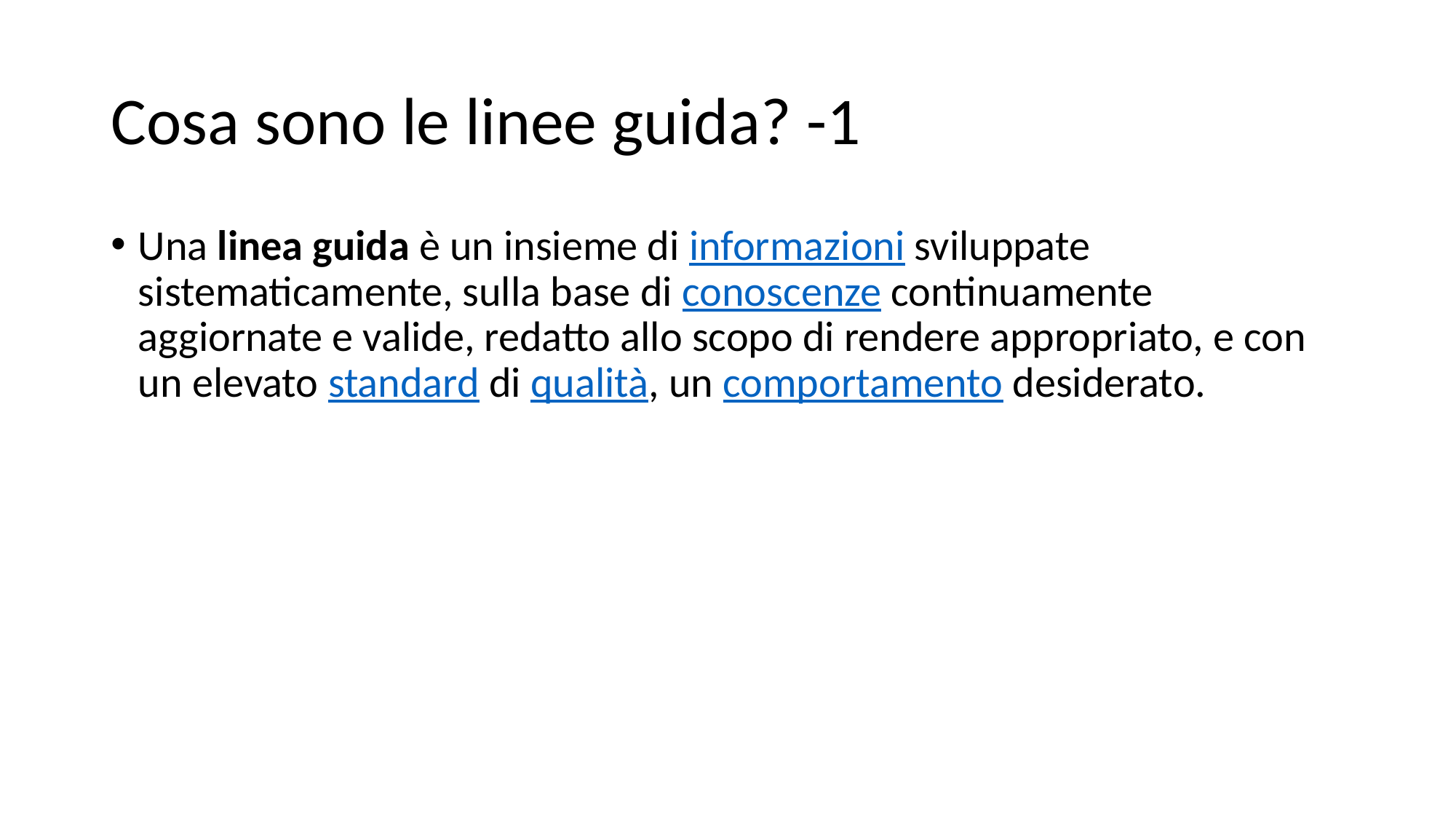

# Cosa sono le linee guida? -1
Una linea guida è un insieme di informazioni sviluppate sistematicamente, sulla base di conoscenze continuamente aggiornate e valide, redatto allo scopo di rendere appropriato, e con un elevato standard di qualità, un comportamento desiderato.